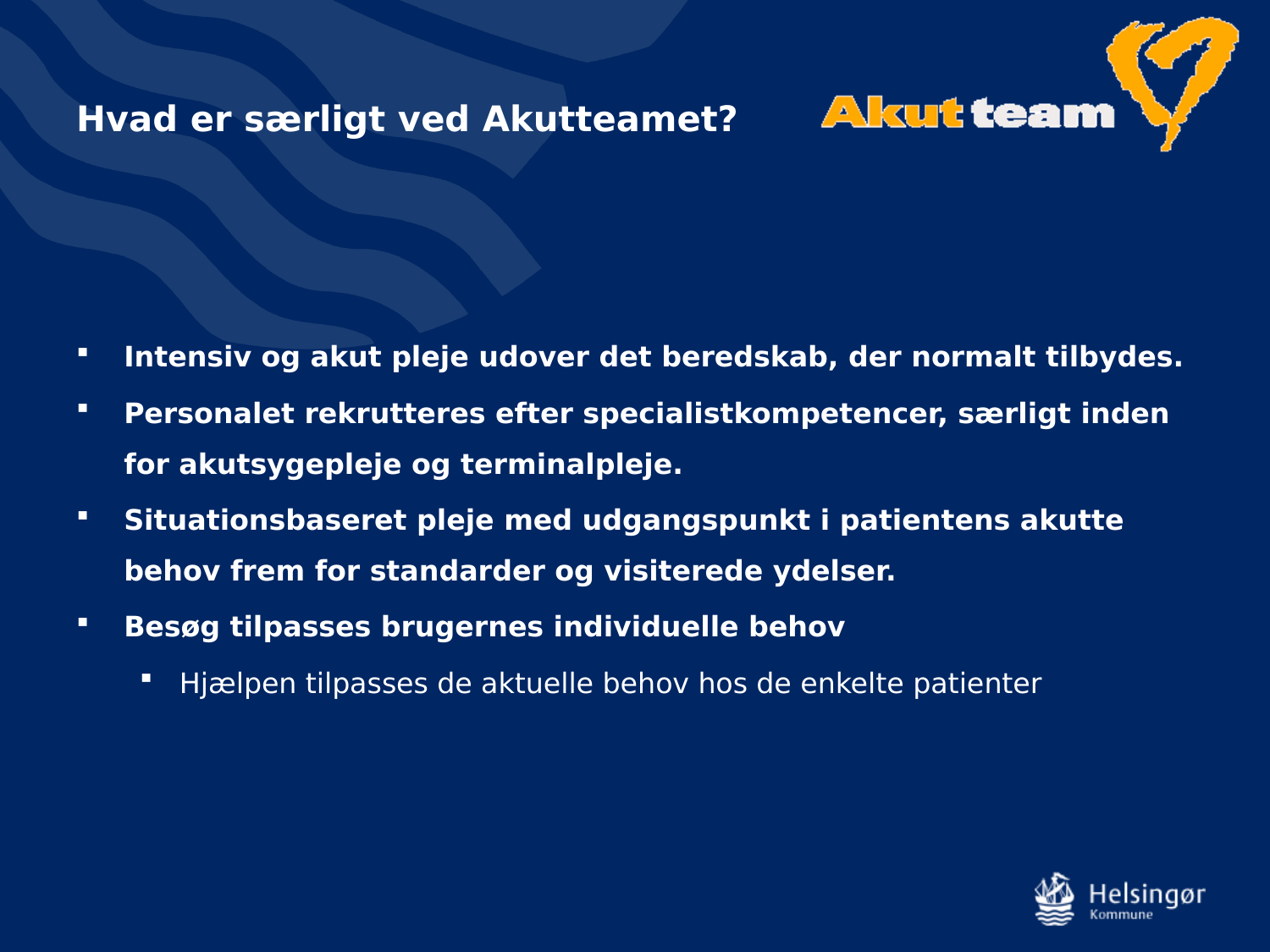

# Hvad er særligt ved Akutteamet?
Intensiv og akut pleje udover det beredskab, der normalt tilbydes.
Personalet rekrutteres efter specialistkompetencer, særligt inden for akutsygepleje og terminalpleje.
Situationsbaseret pleje med udgangspunkt i patientens akutte behov frem for standarder og visiterede ydelser.
Besøg tilpasses brugernes individuelle behov
Hjælpen tilpasses de aktuelle behov hos de enkelte patienter